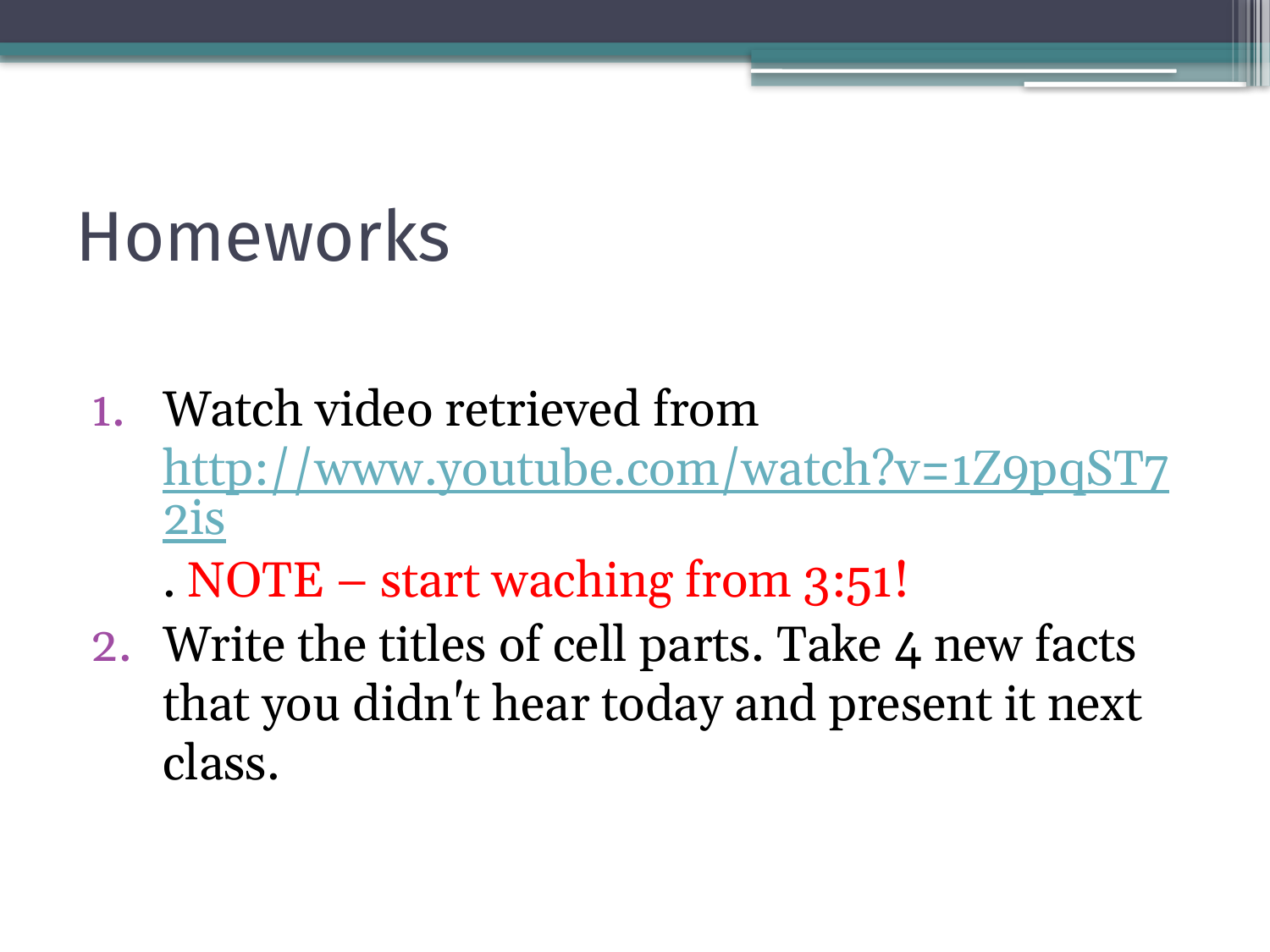

# Homeworks
Watch video retrieved from http://www.youtube.com/watch?v=1Z9pqST72is. NOTE – start waching from 3:51!
Write the titles of cell parts. Take 4 new facts that you didn't hear today and present it next class.